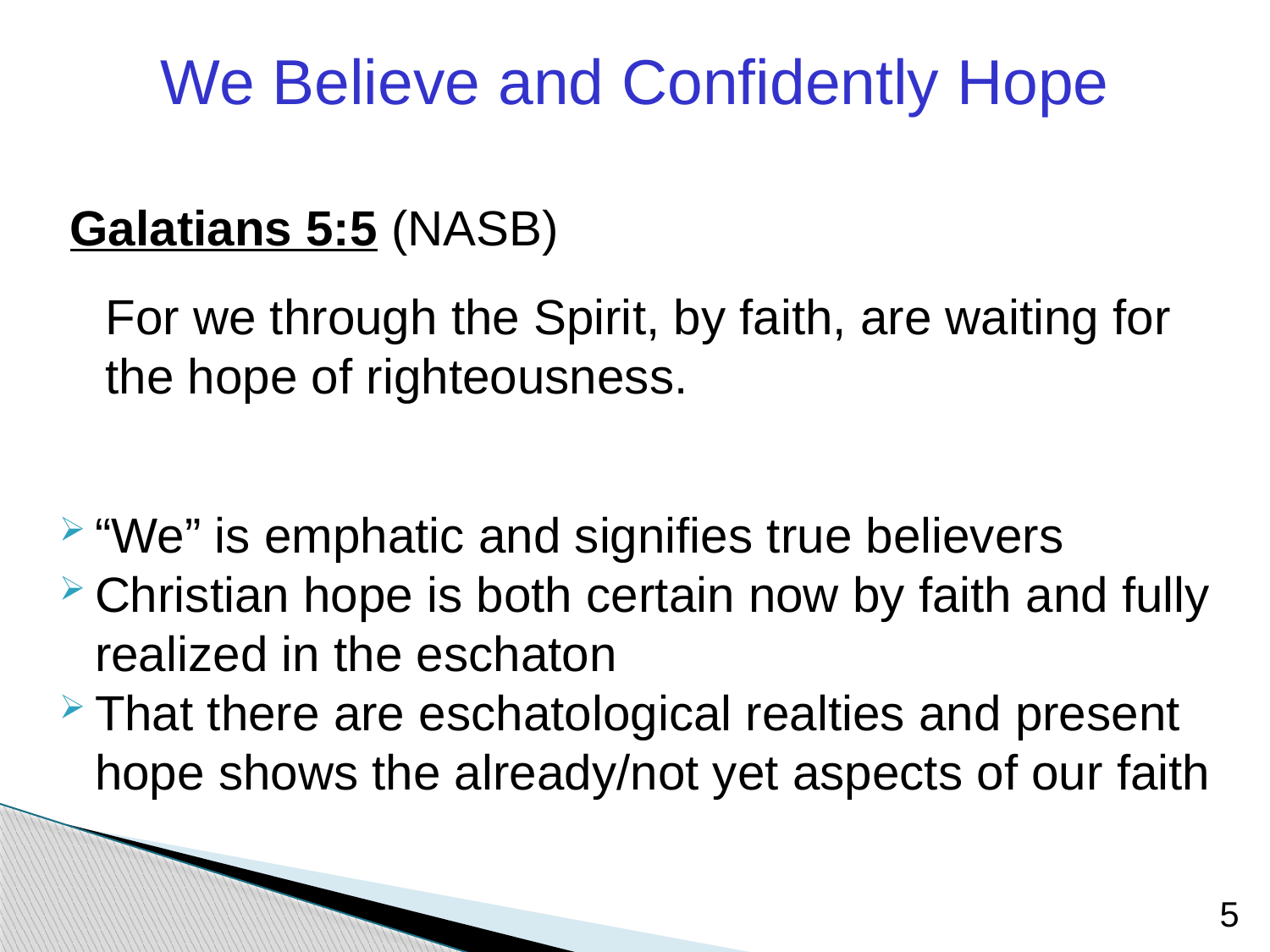

We Believe and Confidently Hope
Galatians 5:5 (NASB)

	For we through the Spirit, by faith, are waiting for the hope of righteousness.

“We” is emphatic and signifies true believers
Christian hope is both certain now by faith and fully realized in the eschaton
That there are eschatological realties and present hope shows the already/not yet aspects of our faith

5